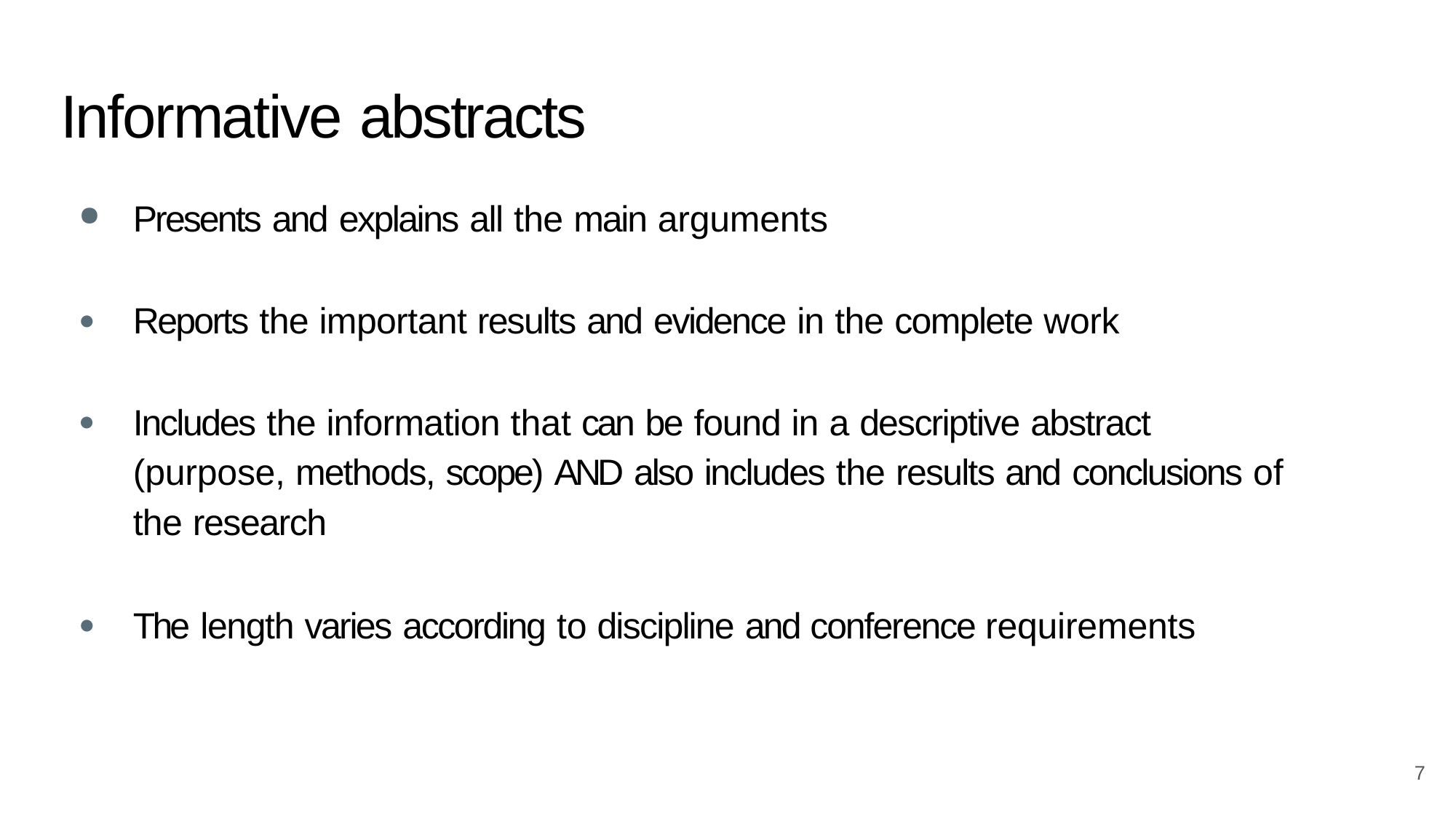

# Informative abstracts
Presents and explains all the main arguments

Reports the important results and evidence in the complete work

Includes the information that can be found in a descriptive abstract (purpose, methods, scope) AND also includes the results and conclusions of the research

The length varies according to discipline and conference requirements
7